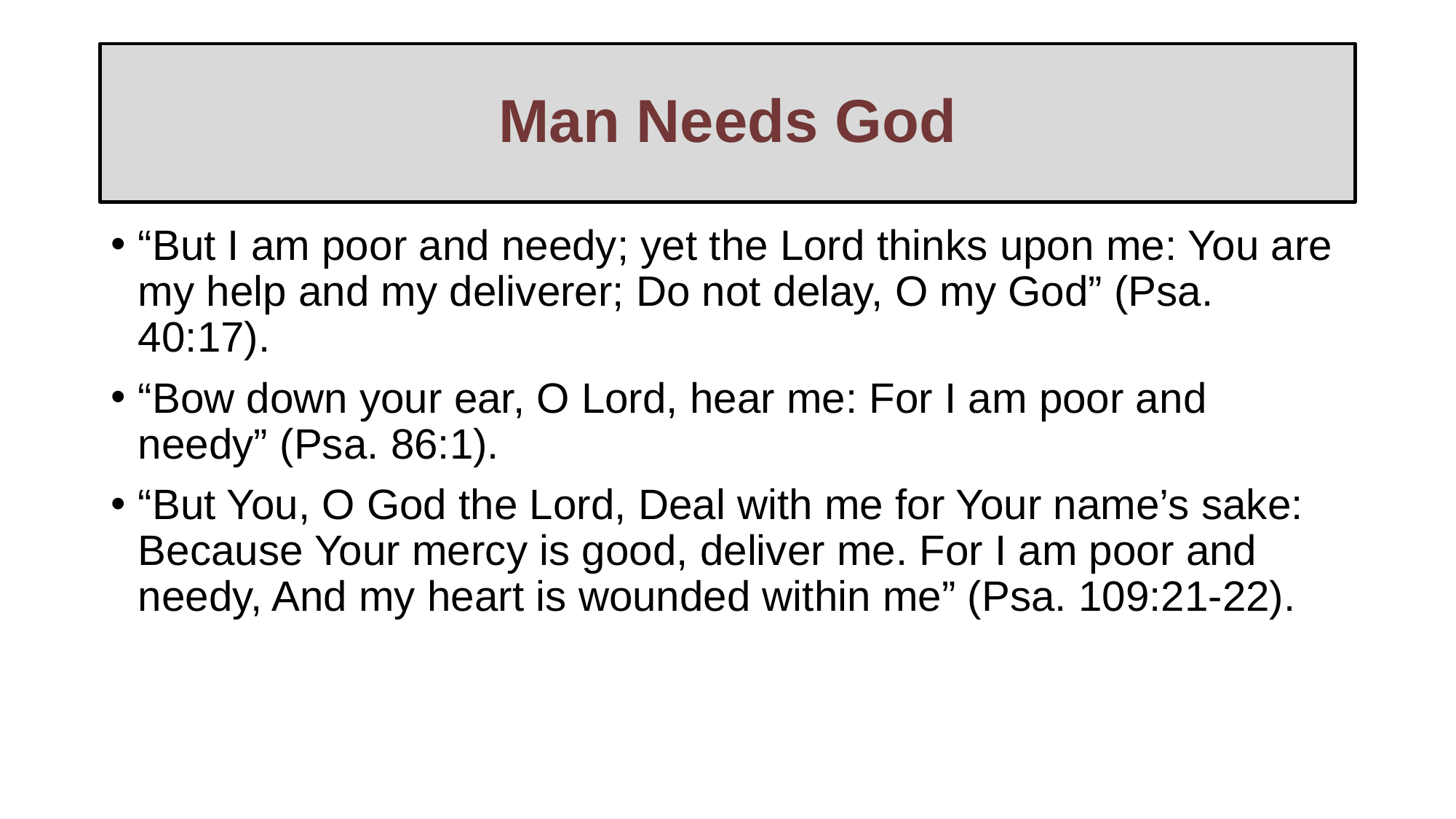

# Man Needs God
“But I am poor and needy; yet the Lord thinks upon me: You are my help and my deliverer; Do not delay, O my God” (Psa. 40:17).
“Bow down your ear, O Lord, hear me: For I am poor and needy” (Psa. 86:1).
“But You, O God the Lord, Deal with me for Your name’s sake: Because Your mercy is good, deliver me. For I am poor and needy, And my heart is wounded within me” (Psa. 109:21-22).